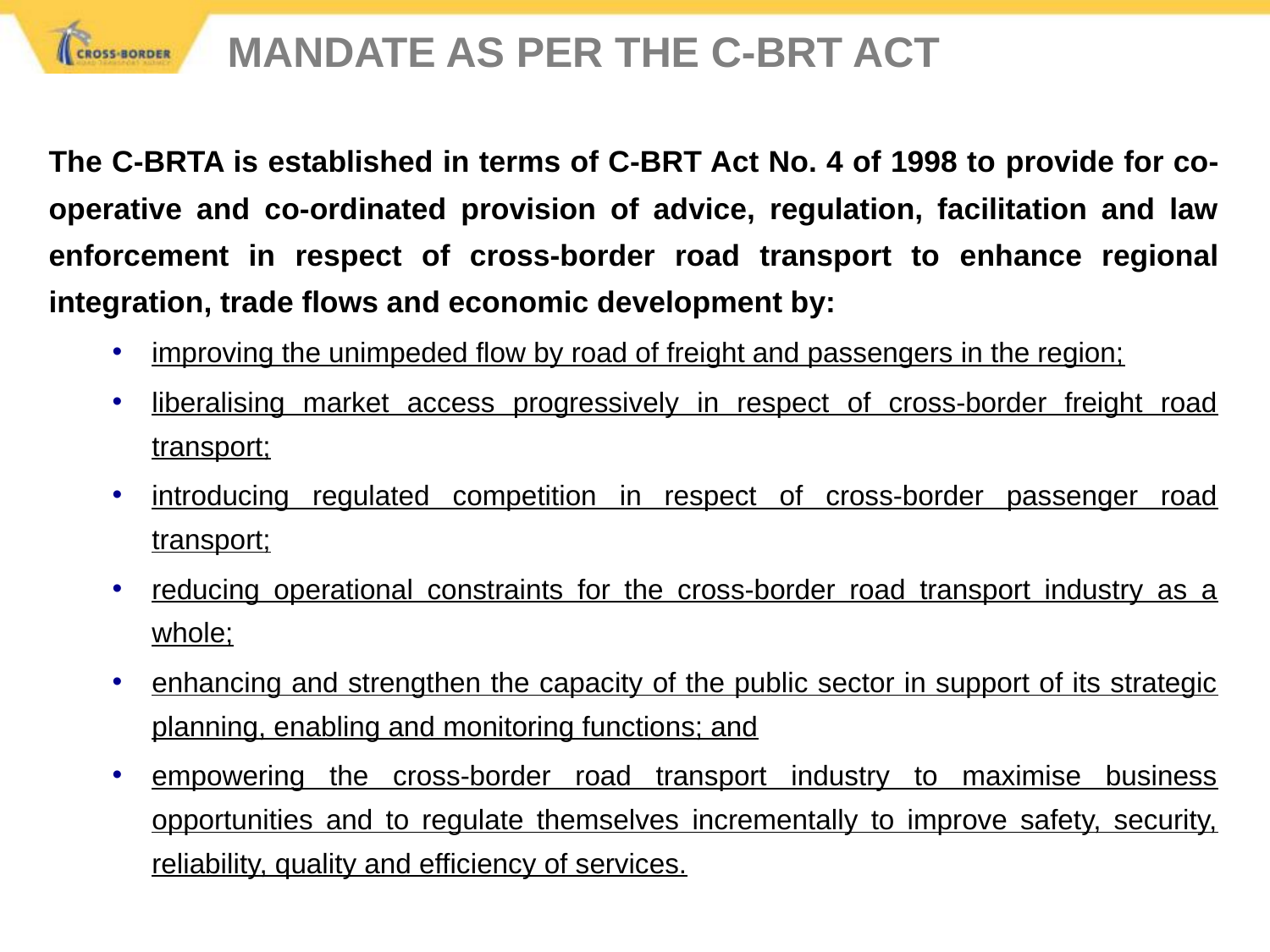

MANDATE AS PER THE C-BRT ACT
The C-BRTA is established in terms of C-BRT Act No. 4 of 1998 to provide for co-operative and co-ordinated provision of advice, regulation, facilitation and law enforcement in respect of cross-border road transport to enhance regional integration, trade flows and economic development by:
improving the unimpeded flow by road of freight and passengers in the region;
liberalising market access progressively in respect of cross-border freight road transport;
introducing regulated competition in respect of cross-border passenger road transport;
reducing operational constraints for the cross-border road transport industry as a whole;
enhancing and strengthen the capacity of the public sector in support of its strategic planning, enabling and monitoring functions; and
empowering the cross-border road transport industry to maximise business opportunities and to regulate themselves incrementally to improve safety, security, reliability, quality and efficiency of services.